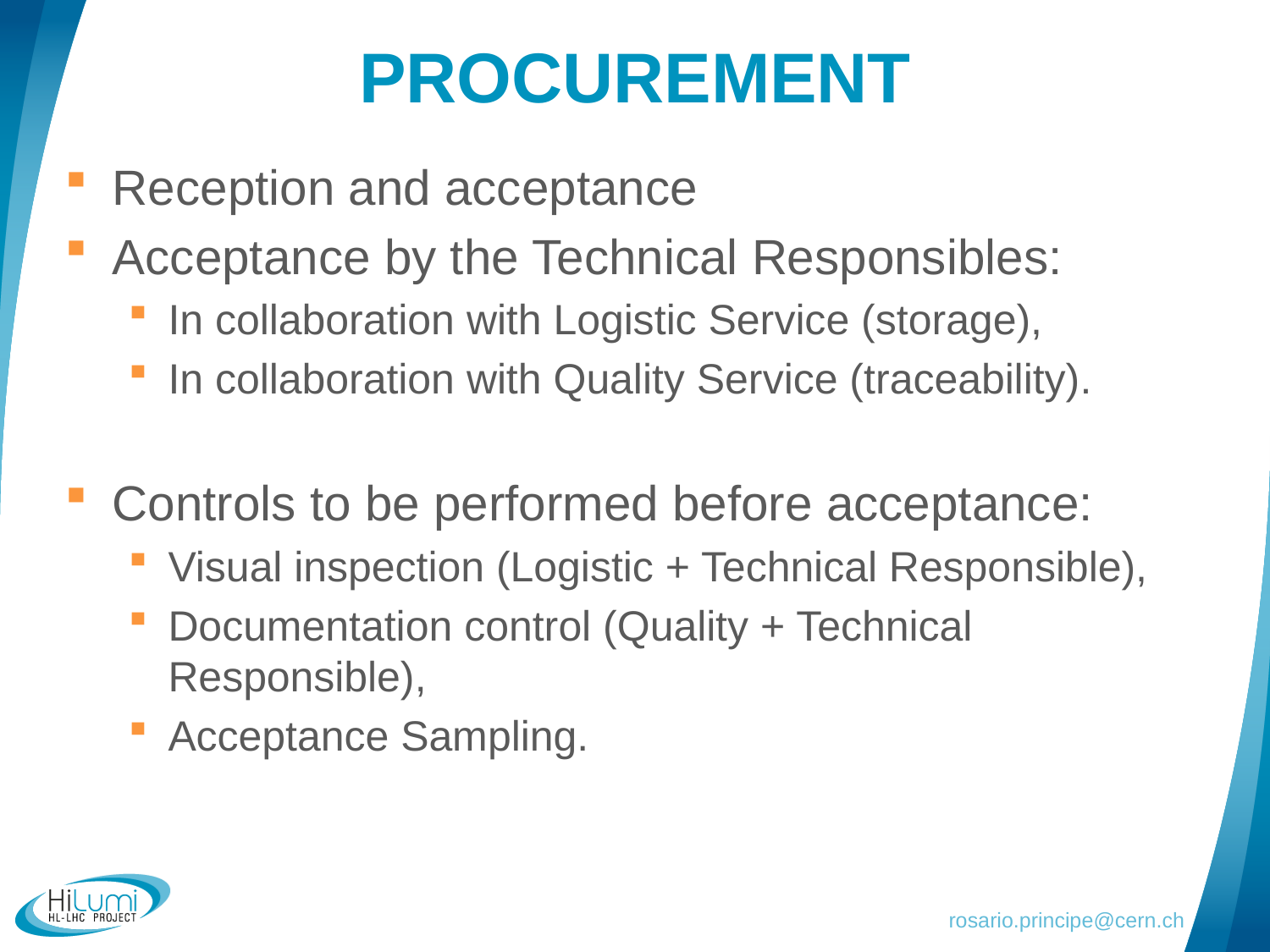

# Procurement
Reception and acceptance
Acceptance by the Technical Responsibles:
In collaboration with Logistic Service (storage),
In collaboration with Quality Service (traceability).

Controls to be performed before acceptance:
Visual inspection (Logistic + Technical Responsible),
Documentation control (Quality + Technical Responsible),
Acceptance Sampling.
rosario.principe@cern.ch